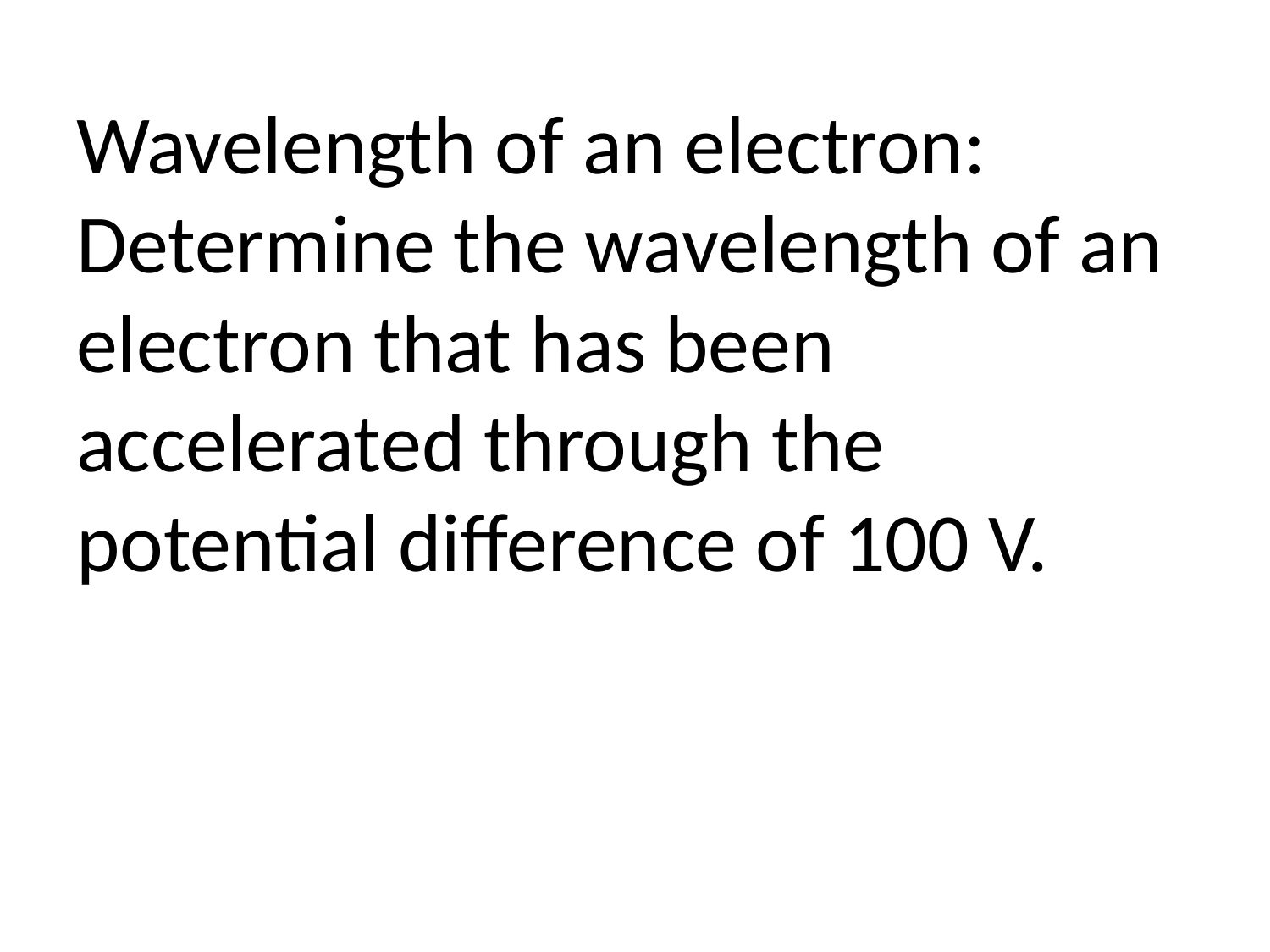

Wavelength of an electron: Determine the wavelength of an electron that has been accelerated through the potential difference of 100 V.